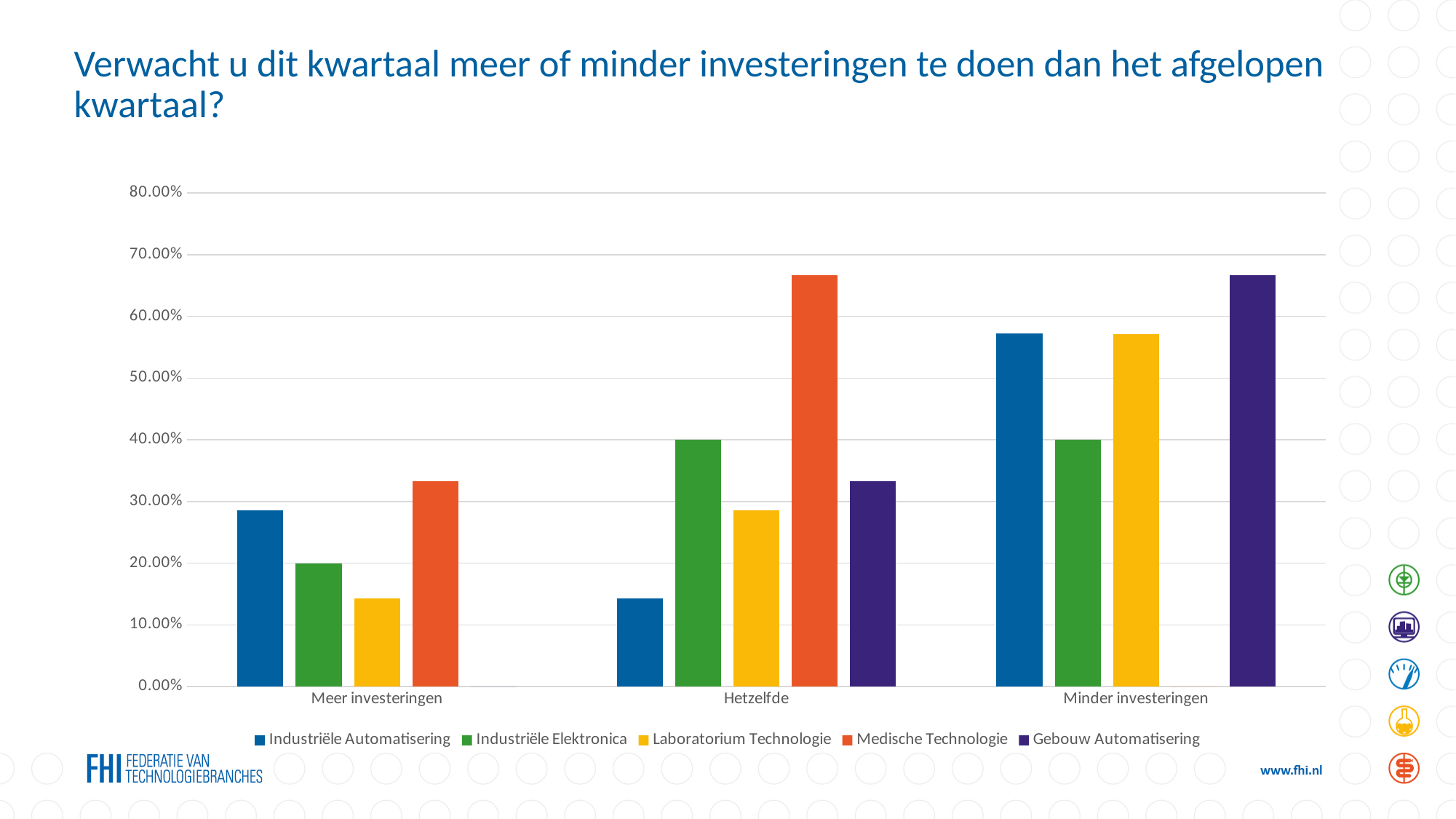

# Verwacht u dit kwartaal meer of minder investeringen te doen dan het afgelopen kwartaal?

### Chart

| Category | Industriële Automatisering | Industriële Elektronica | Laboratorium Technologie | Medische Technologie | Gebouw Automatisering |
|---|---|---|---|---|---|
| Meer investeringen | 0.2857 | 0.2 | 0.1429 | 0.3333 | 0.0 |
| Hetzelfde | 0.1429 | 0.4 | 0.2857 | 0.6667 | 0.3333 |
| Minder investeringen | 0.5729 | 0.4 | 0.5714 | 0.0 | 0.6667 |